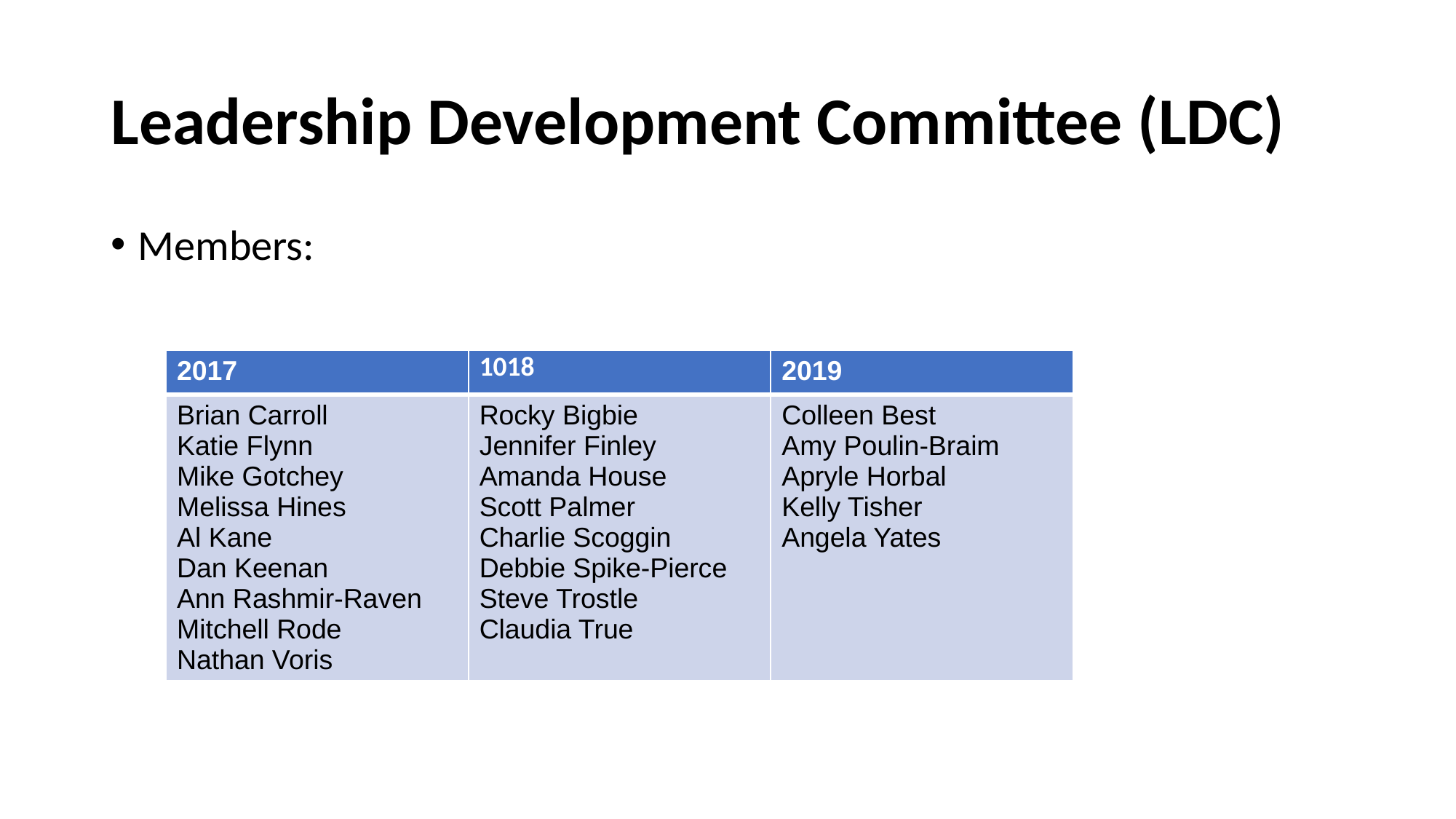

# Leadership Development Committee (LDC)
Members:
| 2017 | 1018 | 2019 |
| --- | --- | --- |
| Brian Carroll Katie Flynn Mike Gotchey Melissa Hines Al Kane Dan Keenan Ann Rashmir-Raven Mitchell Rode Nathan Voris | Rocky Bigbie Jennifer Finley Amanda House Scott Palmer Charlie Scoggin Debbie Spike-Pierce Steve Trostle Claudia True | Colleen Best Amy Poulin-Braim Apryle Horbal Kelly Tisher Angela Yates |